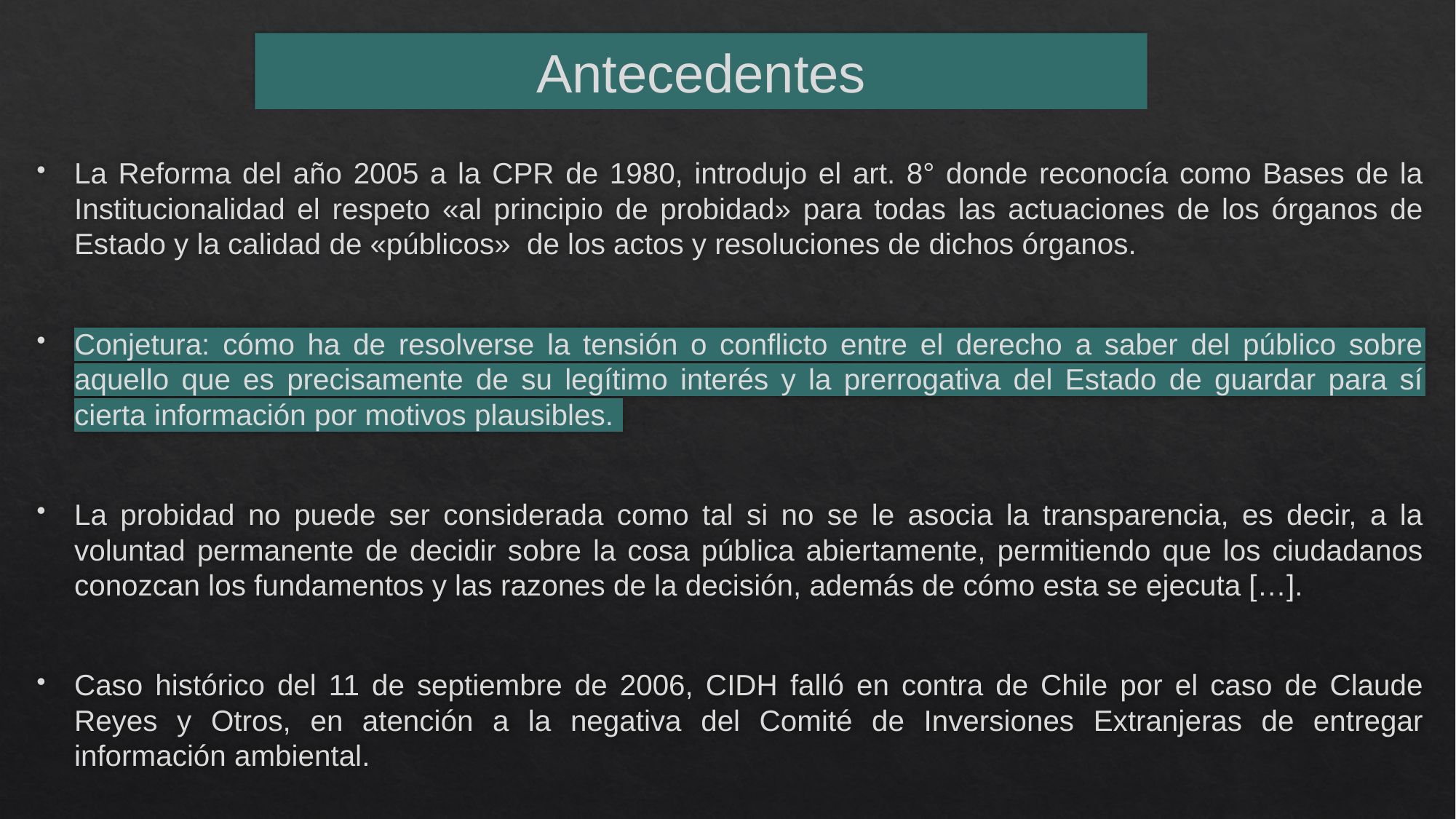

# Antecedentes
La Reforma del año 2005 a la CPR de 1980, introdujo el art. 8° donde reconocía como Bases de la Institucionalidad el respeto «al principio de probidad» para todas las actuaciones de los órganos de Estado y la calidad de «públicos»  de los actos y resoluciones de dichos órganos.

Conjetura: cómo ha de resolverse la tensión o conflicto entre el derecho a saber del público sobre aquello que es precisamente de su legítimo interés y la prerrogativa del Estado de guardar para sí cierta información por motivos plausibles.

La probidad no puede ser considerada como tal si no se le asocia la transparencia, es decir, a la voluntad permanente de decidir sobre la cosa pública abiertamente, permitiendo que los ciudadanos conozcan los fundamentos y las razones de la decisión, además de cómo esta se ejecuta […].

Caso histórico del 11 de septiembre de 2006, CIDH falló en contra de Chile por el caso de Claude Reyes y Otros, en atención a la negativa del Comité de Inversiones Extranjeras de entregar información ambiental.